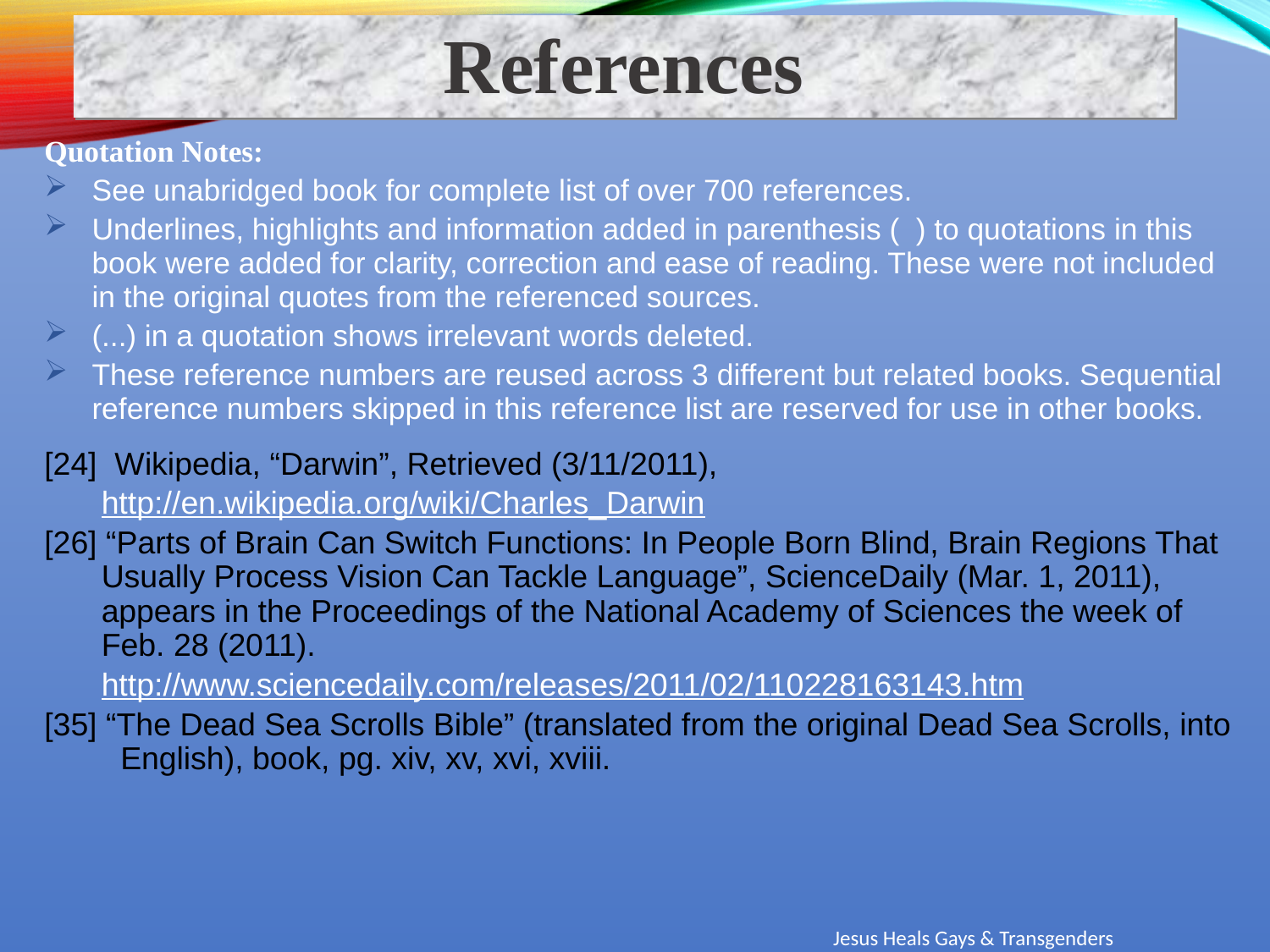

References
Quotation Notes:
See unabridged book for complete list of over 700 references.
Underlines, highlights and information added in parenthesis (  ) to quotations in this book were added for clarity, correction and ease of reading. These were not included in the original quotes from the referenced sources.
(...) in a quotation shows irrelevant words deleted.
These reference numbers are reused across 3 different but related books. Sequential reference numbers skipped in this reference list are reserved for use in other books.
[24]  Wikipedia, “Darwin”, Retrieved (3/11/2011),
http://en.wikipedia.org/wiki/Charles_Darwin
[26] “Parts of Brain Can Switch Functions: In People Born Blind, Brain Regions That Usually Process Vision Can Tackle Language”, ScienceDaily (Mar. 1, 2011), appears in the Proceedings of the National Academy of Sciences the week of Feb. 28 (2011).
http://www.sciencedaily.com/releases/2011/02/110228163143.htm
[35] “The Dead Sea Scrolls Bible” (translated from the original Dead Sea Scrolls, into English), book, pg. xiv, xv, xvi, xviii.

Jesus Heals Gays & Transgenders